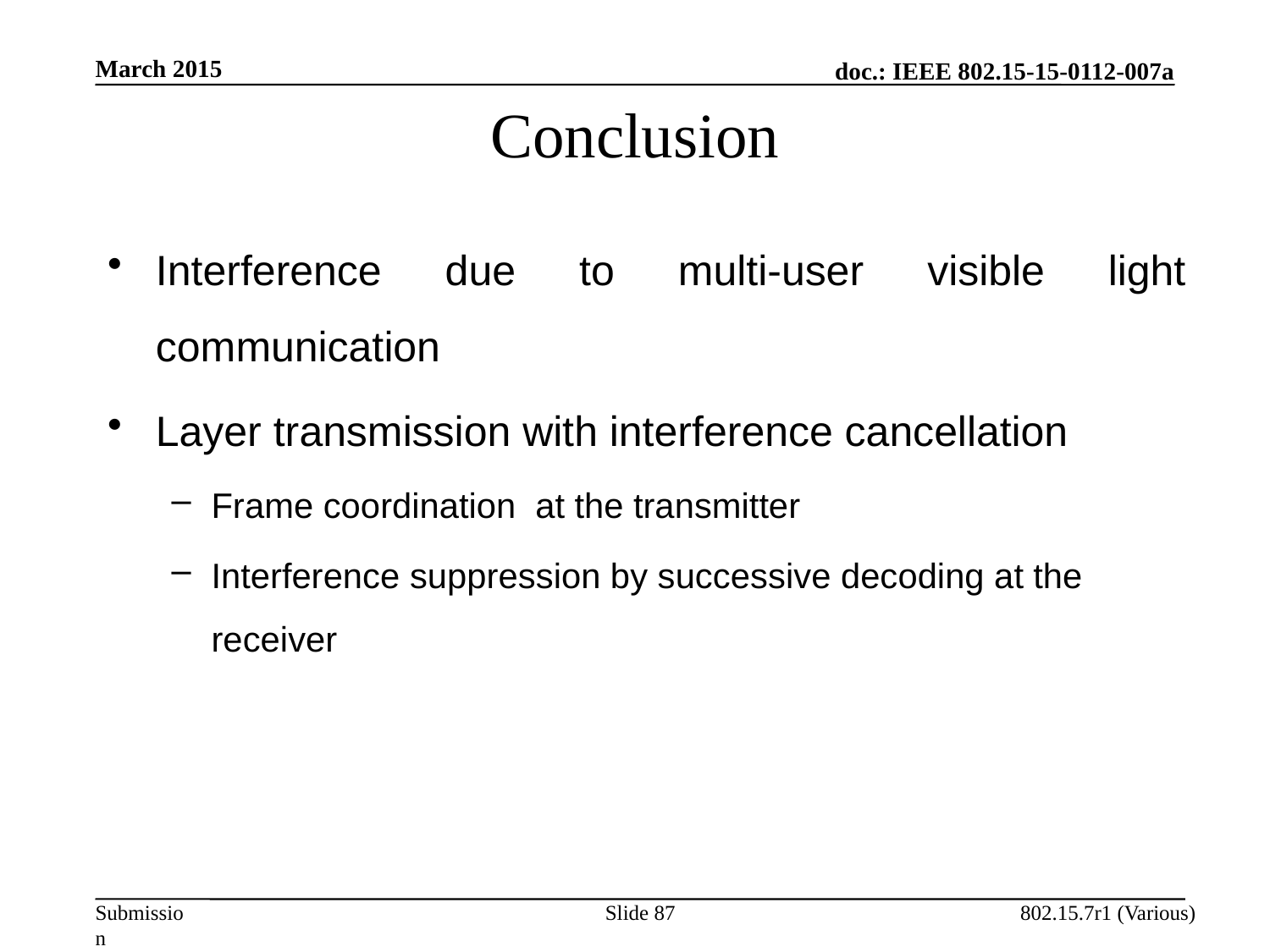

March 2015
Conclusion
Interference due to multi-user visible light communication
Layer transmission with interference cancellation
Frame coordination  at the transmitter
Interference suppression by successive decoding at the receiver

Slide 87
802.15.7r1 (Various)